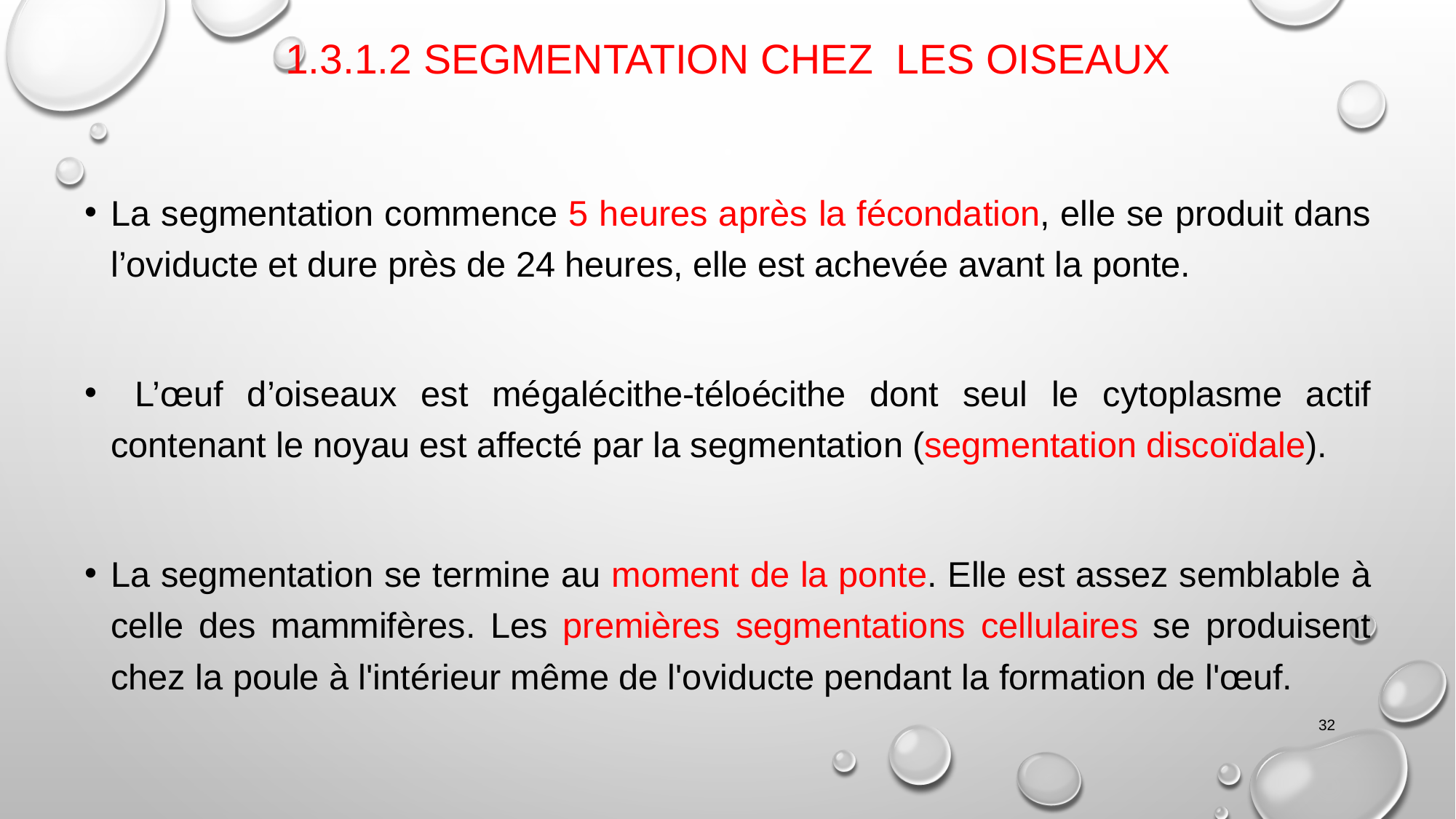

# 1.3.1.2 Segmentation chez  les Oiseaux

La segmentation commence 5 heures après la fécondation, elle se produit dans l’oviducte et dure près de 24 heures, elle est achevée avant la ponte.

 L’œuf d’oiseaux est mégalécithe-téloécithe dont seul le cytoplasme actif contenant le noyau est affecté par la segmentation (segmentation discoïdale).

La segmentation se termine au moment de la ponte. Elle est assez semblable à celle des mammifères. Les premières segmentations cellulaires se produisent chez la poule à l'intérieur même de l'oviducte pendant la formation de l'œuf.

32